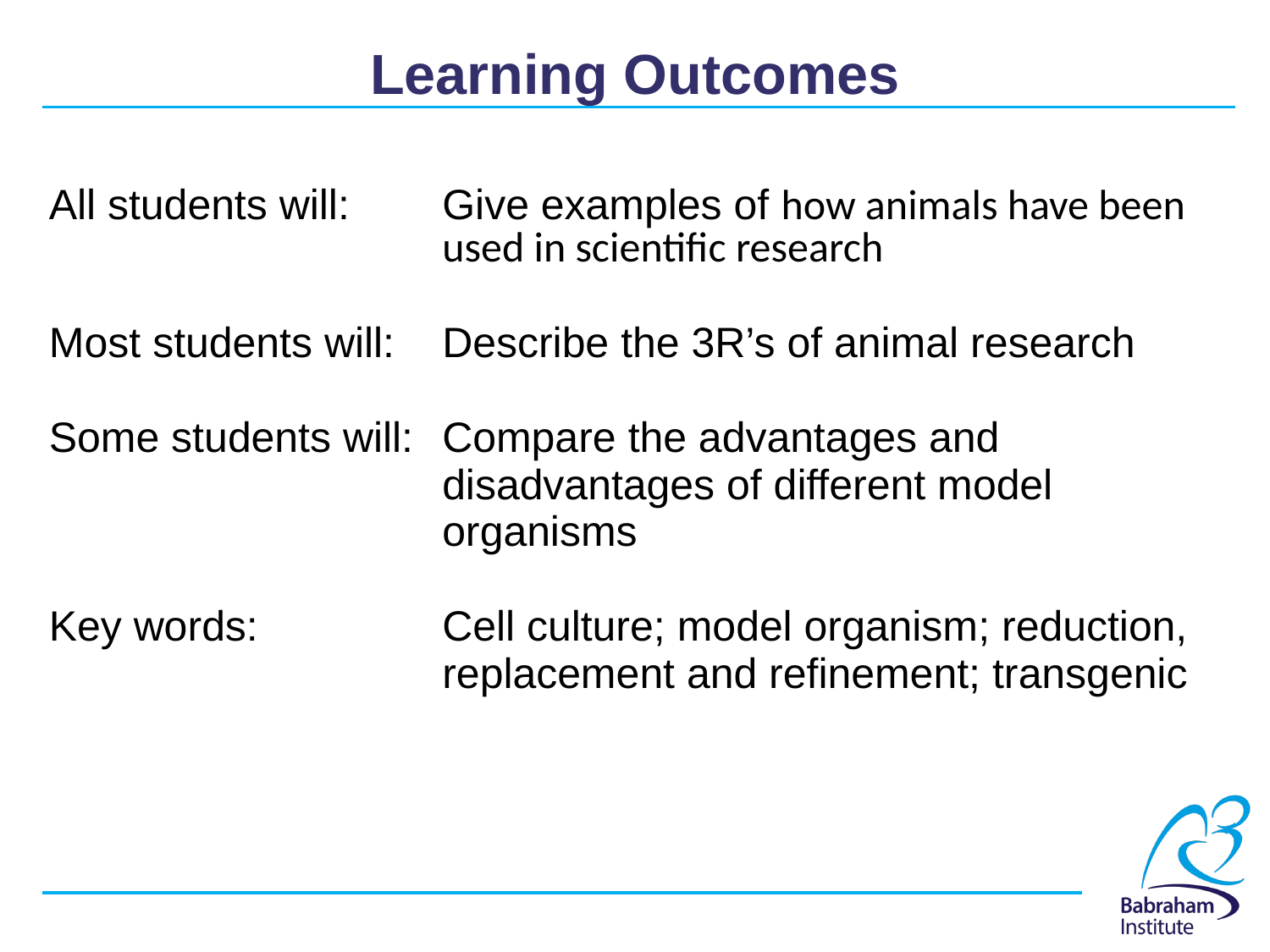

# Learning Outcomes
| All students will: | Give examples of how animals have been used in scientific research |
| --- | --- |
| Most students will: | Describe the 3R’s of animal research |
| Some students will: | Compare the advantages and disadvantages of different model organisms |
| Key words: | Cell culture; model organism; reduction, replacement and refinement; transgenic |